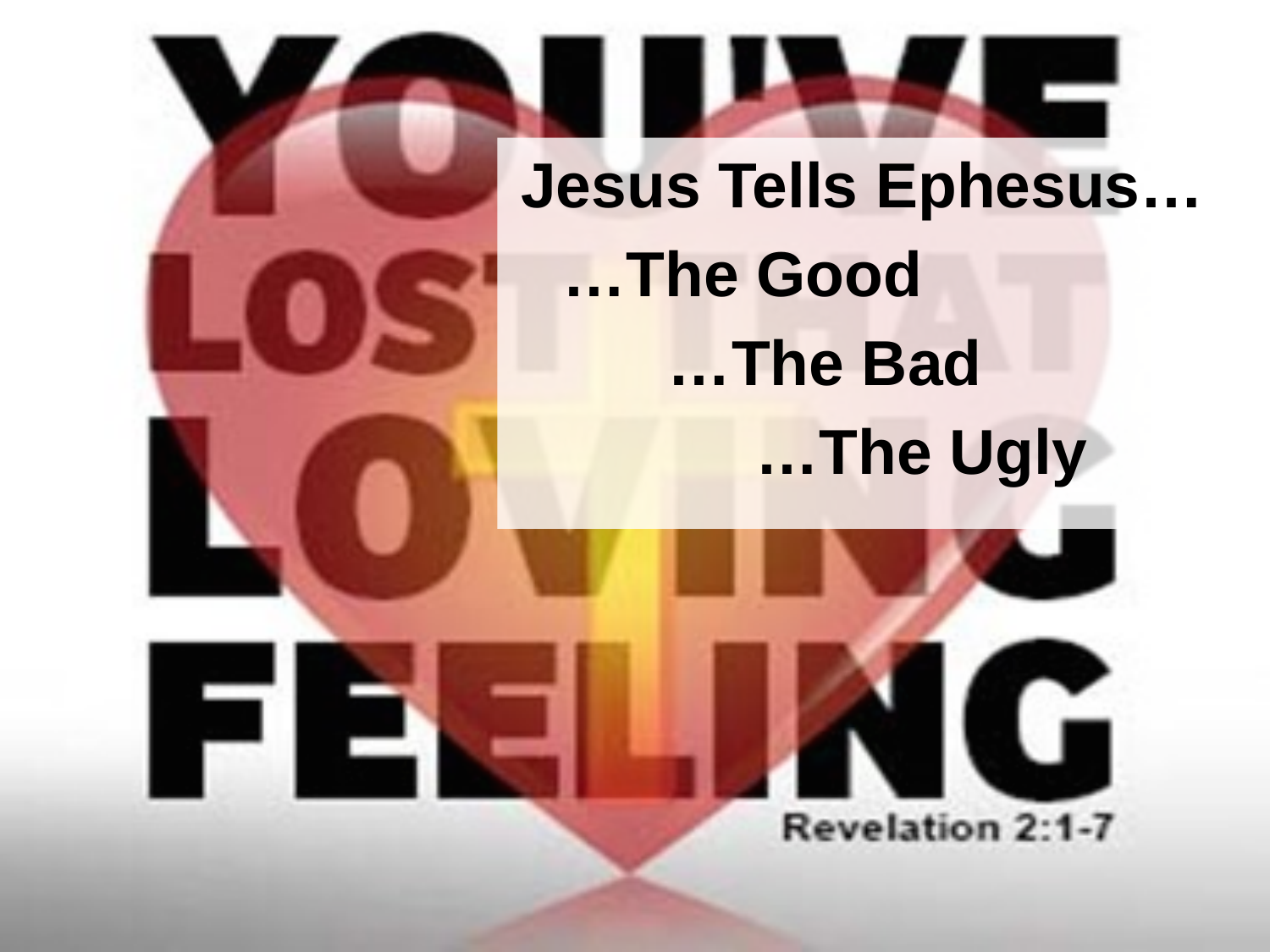

Jesus Tells Ephesus…
   …The Good
         …The Bad
              …The Ugly